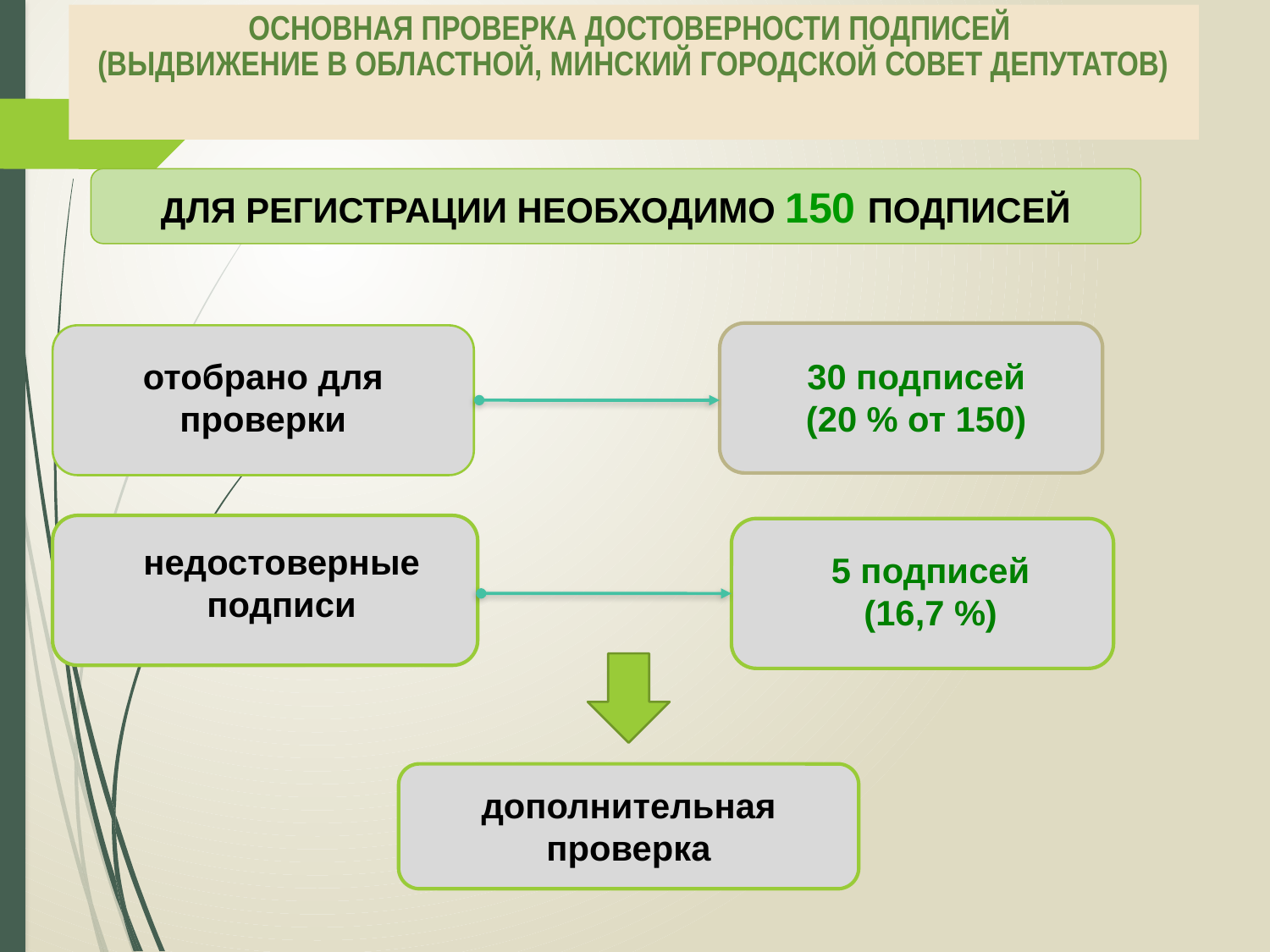

ОСНОВНАЯ ПРОВЕРКА ДОСТОВЕРНОСТИ ПОДПИСЕЙ
(ВЫДВИЖЕНИЕ В ОБЛАСТНОЙ, МИНСКИЙ ГОРОДСКОЙ СОВЕТ ДЕПУТАТОВ)
ДЛЯ РЕГИСТРАЦИИ НЕОБХОДИМО 150 ПОДПИСЕЙ

отобрано для проверки
30 подписей
(20 % от 150)

недостоверные
подписи
5 подписей
(16,7 %)

дополнительная проверка